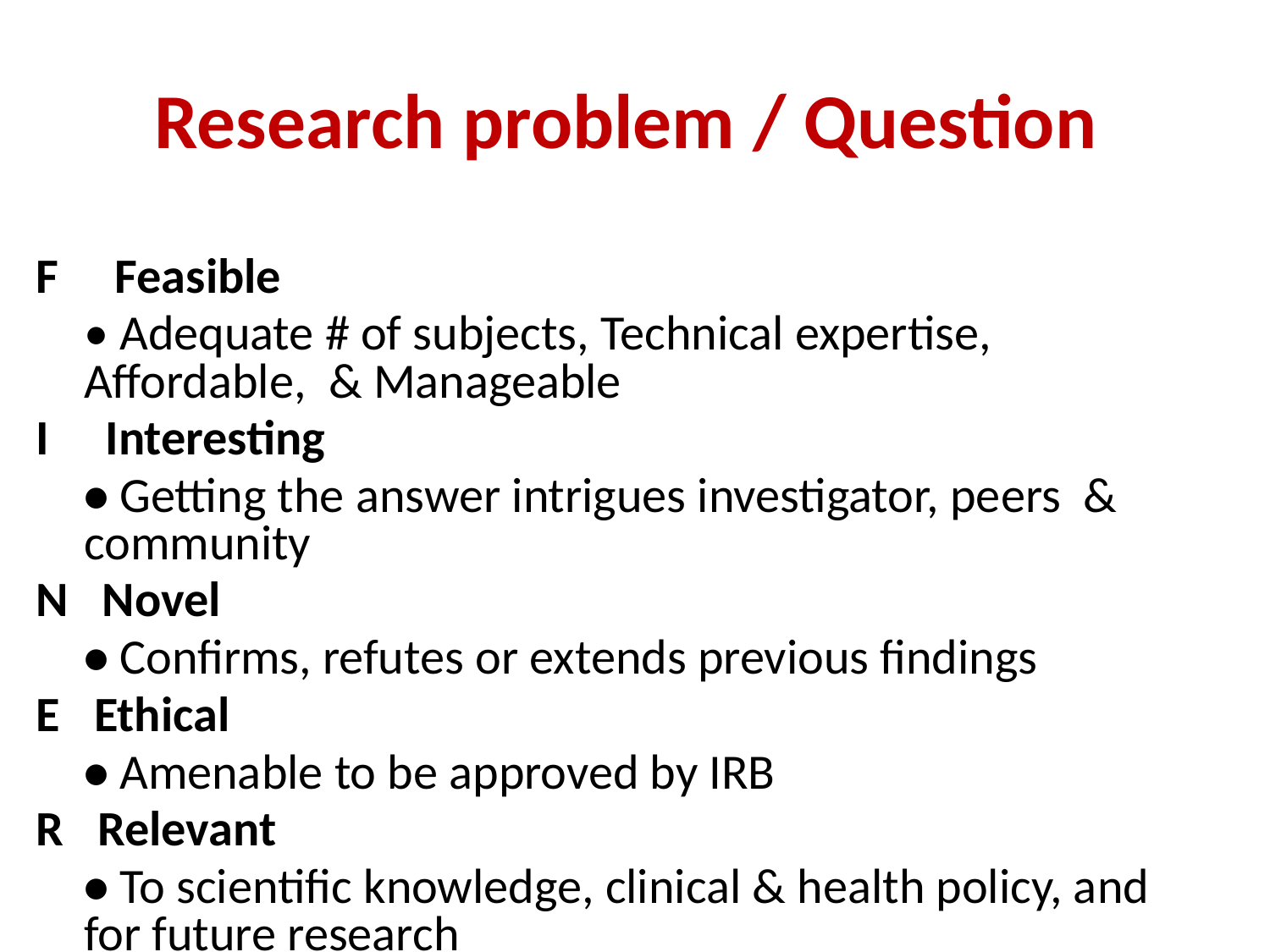

# Research problem / Question
F     Feasible
	• Adequate # of subjects, Technical expertise,  Affordable,  & Manageable
I     Interesting
	• Getting the answer intrigues investigator, peers  & community
N   Novel
	• Confirms, refutes or extends previous findings
E   Ethical
	• Amenable to be approved by IRB
R   Relevant
	• To scientific knowledge, clinical & health policy, and for future research